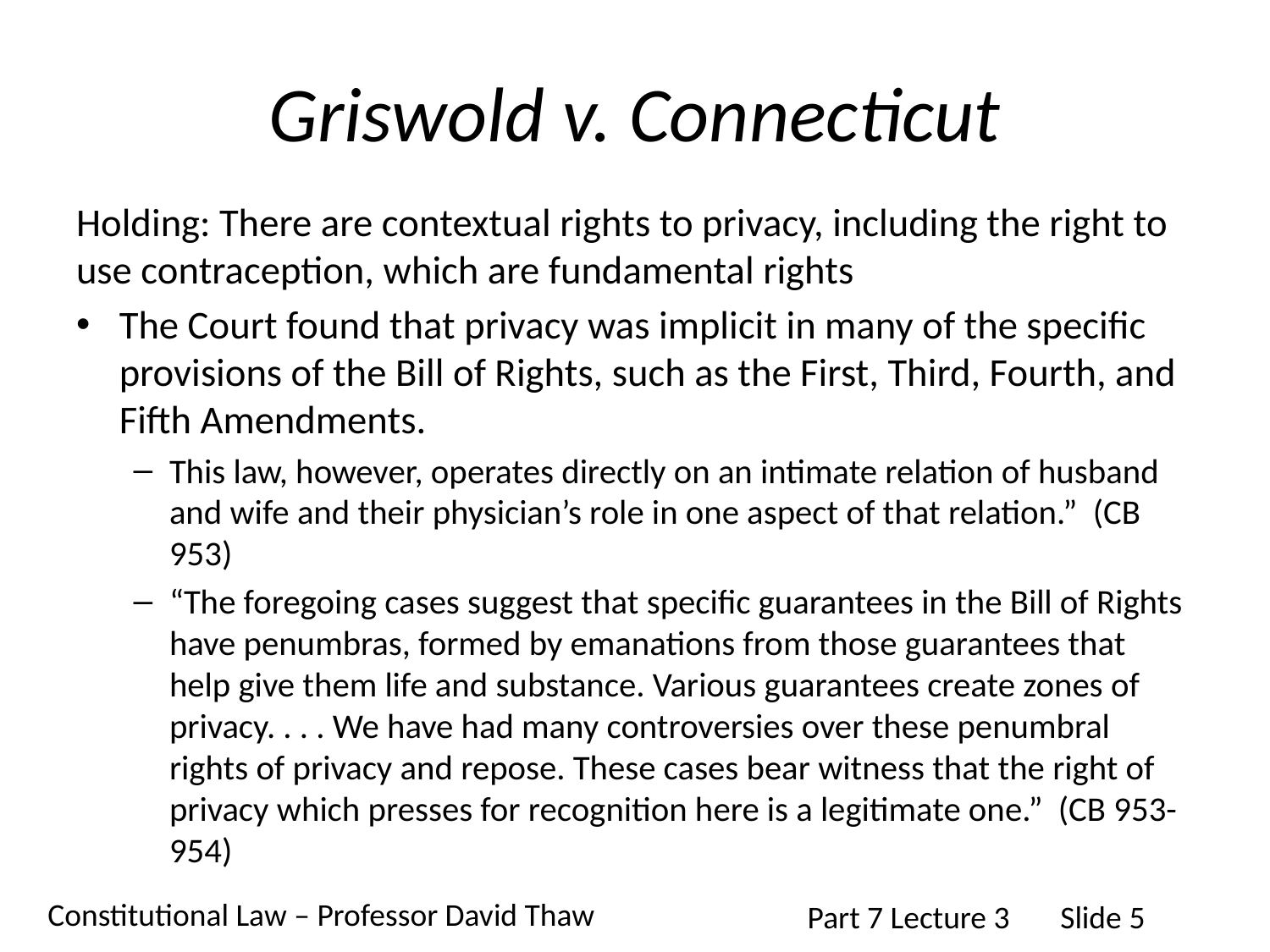

# Griswold v. Connecticut
Holding: There are contextual rights to privacy, including the right to use contraception, which are fundamental rights
The Court found that privacy was implicit in many of the specific provisions of the Bill of Rights, such as the First, Third, Fourth, and Fifth Amendments.
This law, however, operates directly on an intimate relation of husband and wife and their physician’s role in one aspect of that relation.”  (CB 953)
“The foregoing cases suggest that specific guarantees in the Bill of Rights have penumbras, formed by emanations from those guarantees that help give them life and substance. Various guarantees create zones of privacy. . . . We have had many controversies over these penumbral rights of privacy and repose. These cases bear witness that the right of privacy which presses for recognition here is a legitimate one.”  (CB 953-954)